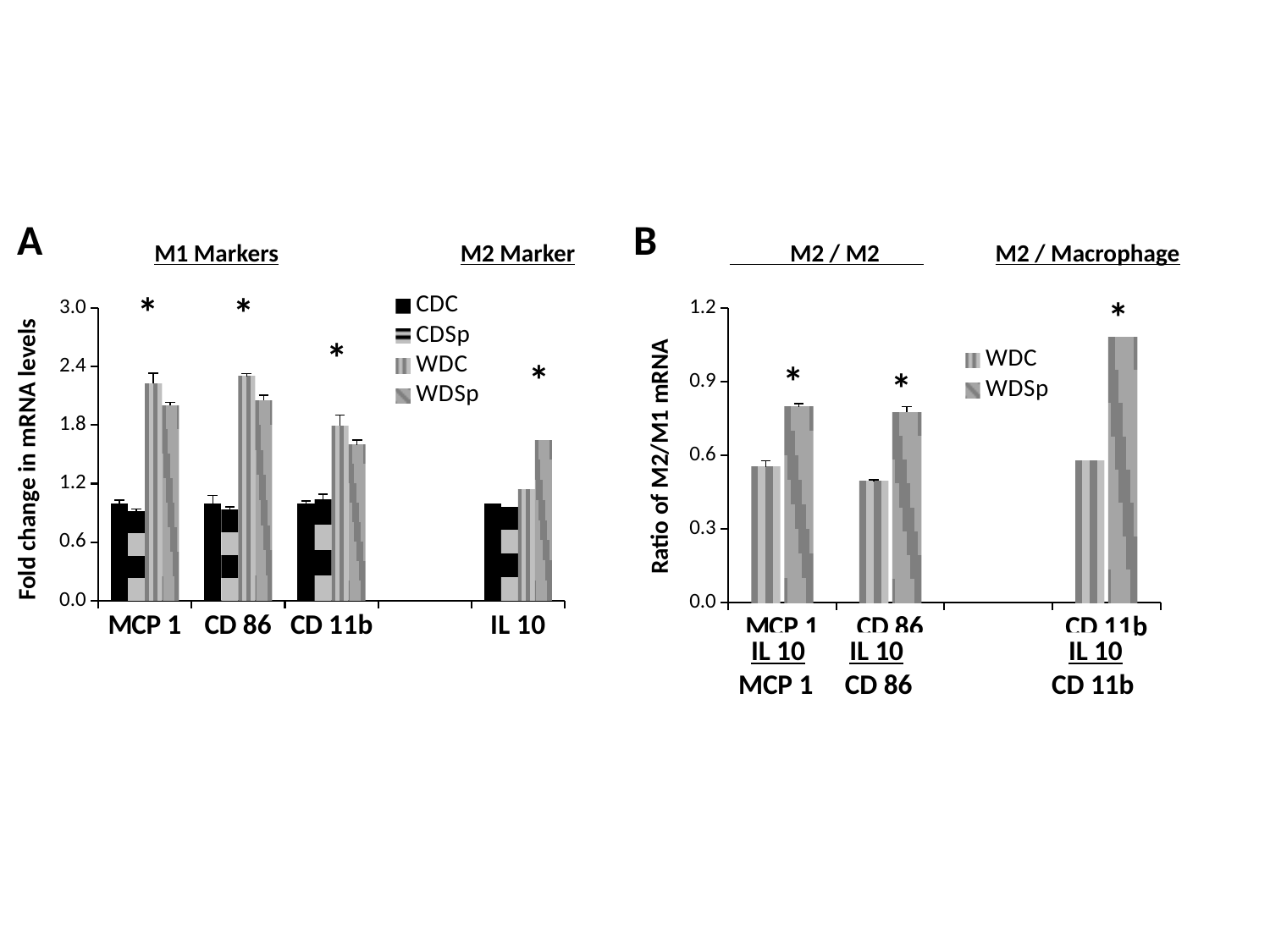

A                                                              B
M1 Markers                                 M2 Marker                                       M2 / M2                     M2 / Macrophage

### Chart:

| Category | CDC | CDSp | WDC | WDSp |
|---|---|---|---|---|
| MCP 1 | 1.0 | 0.913396 | 2.224792 | 1.999897 |
| CD 86 | 1.0 | 0.927275 | 2.30015 | 2.052344 |
| CD 11b | 1.0 | 1.037169 | 1.79258 | 1.597619 |
|  | None | None | None | None |
| IL 10 | 1.0 | 0.955551 | 1.13768 | 1.64409 |

### Chart:

| Category | WDC | WDSp |
|---|---|---|
| MCP 1 | 0.553667 | 0.796984 |
| CD 86 | 0.494371 | 0.775813 |
|  | None | None |
| CD 11b | 0.577036 | 1.080722 |
*
*
*
*
*
*
*
Ratio of M2/M1 mRNA
Fold change in mRNA levels
  IL 10       IL 10                          IL 10
MCP 1     CD 86                      CD 11b